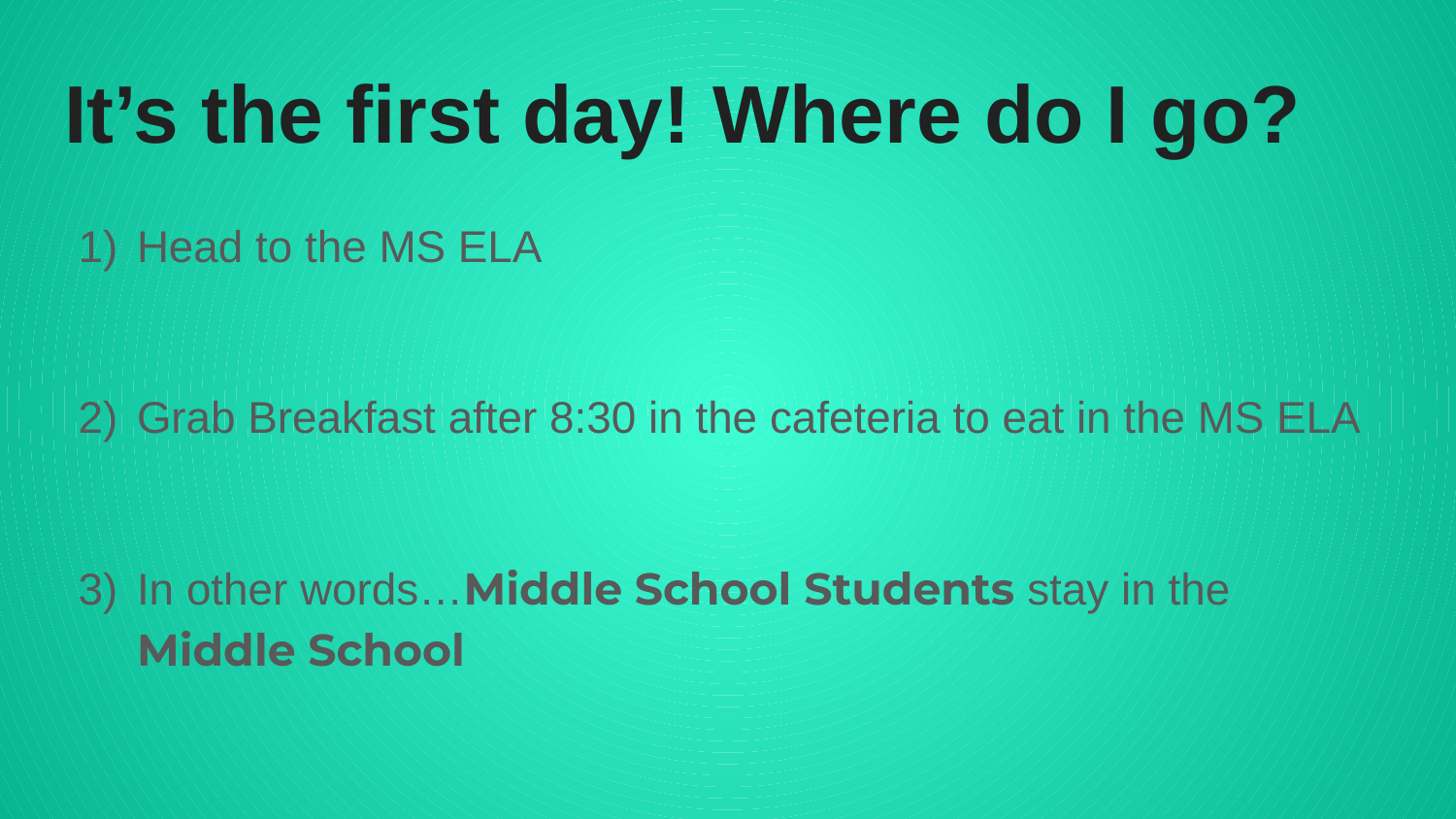

# It’s the first day! Where do I go?
Head to the MS ELA

Grab Breakfast after 8:30 in the cafeteria to eat in the MS ELA

In other words…Middle School Students stay in the Middle School